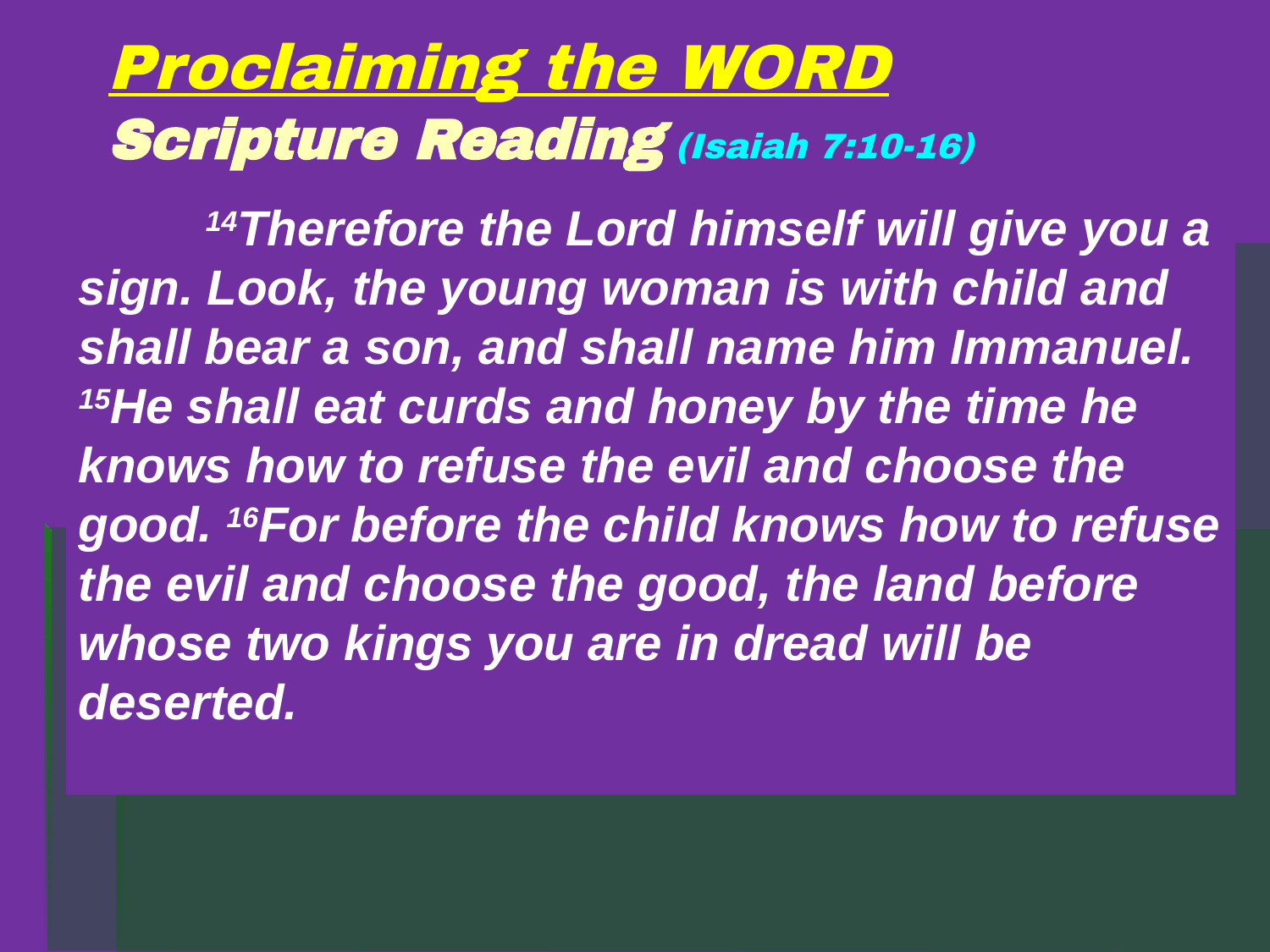

# Proclaiming the WORD Scripture Reading (Isaiah 7:10-16)
	14Therefore the Lord himself will give you a sign. Look, the young woman is with child and shall bear a son, and shall name him Immanuel. 15He shall eat curds and honey by the time he knows how to refuse the evil and choose the good. 16For before the child knows how to refuse the evil and choose the good, the land before whose two kings you are in dread will be deserted.